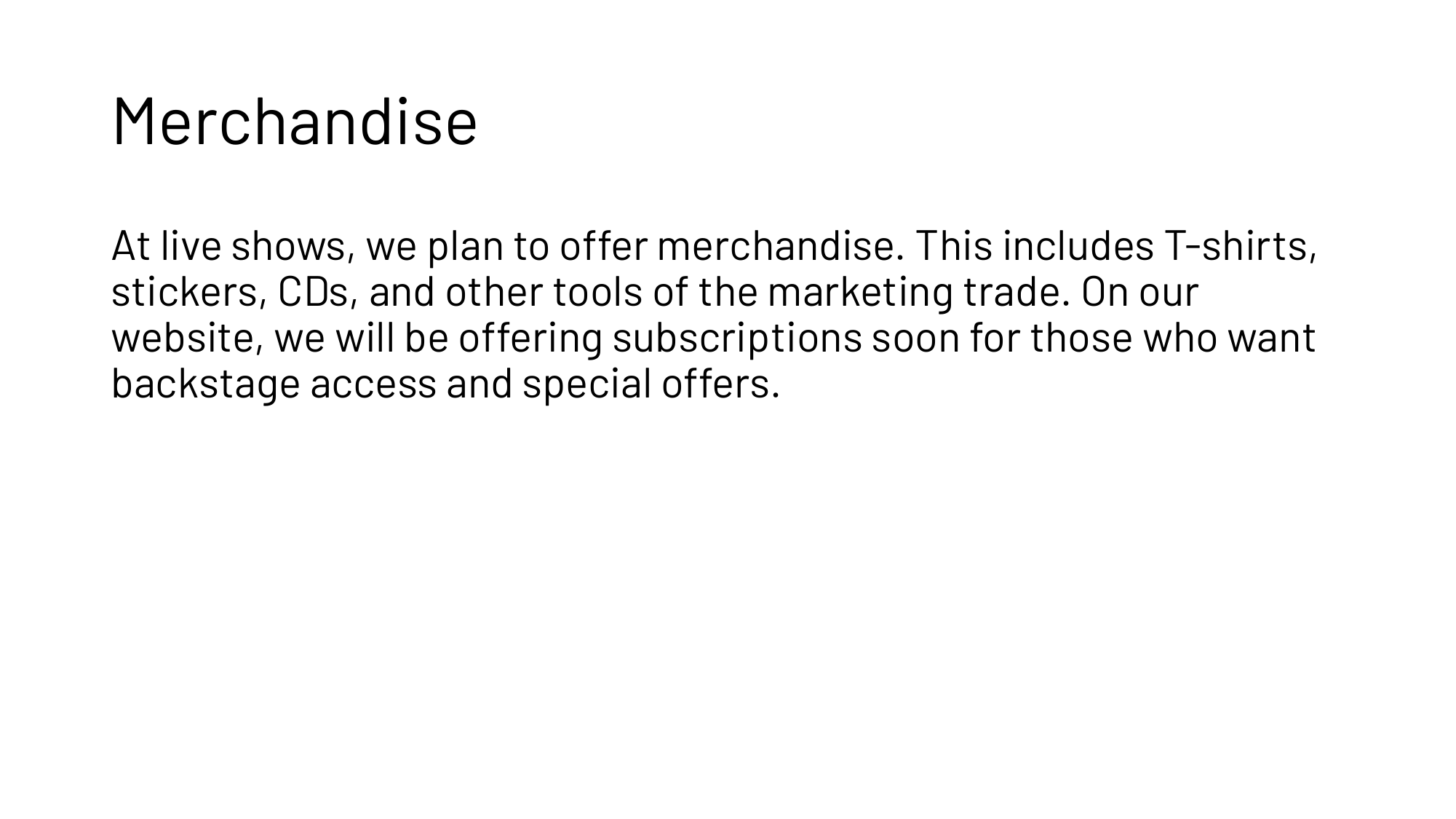

# Merchandise
At live shows, we plan to offer merchandise. This includes T-shirts, stickers, CDs, and other tools of the marketing trade. On our website, we will be offering subscriptions soon for those who want backstage access and special offers.